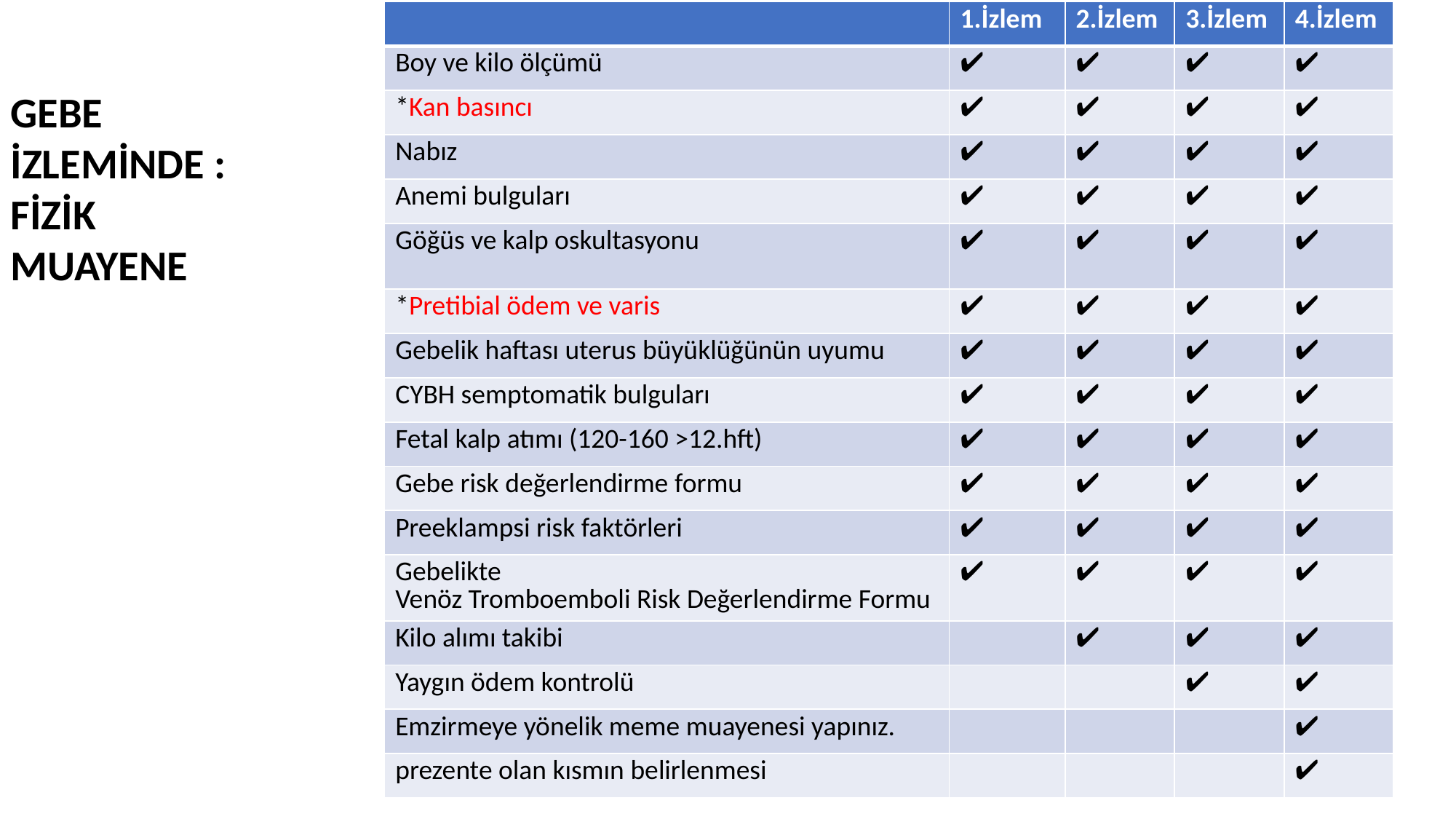

|  | 1.İzlem | 2.İzlem | 3.İzlem | 4.İzlem |
| --- | --- | --- | --- | --- |
| Boy ve kilo ölçümü | ✔ | ✔ | ✔ | ✔ |
| \*Kan basıncı | ✔ | ✔ | ✔ | ✔ |
| Nabız | ✔ | ✔ | ✔ | ✔ |
| Anemi bulguları | ✔ | ✔ | ✔ | ✔ |
| Göğüs ve kalp oskultasyonu | ✔ | ✔ | ✔ | ✔ |
| \*Pretibial ödem ve varis | ✔ | ✔ | ✔ | ✔ |
| Gebelik haftası uterus büyüklüğünün uyumu | ✔ | ✔ | ✔ | ✔ |
| CYBH semptomatik bulguları | ✔ | ✔ | ✔ | ✔ |
| Fetal kalp atımı (120-160 >12.hft) | ✔ | ✔ | ✔ | ✔ |
| Gebe risk değerlendirme formu | ✔ | ✔ | ✔ | ✔ |
| Preeklampsi risk faktörleri | ✔ | ✔ | ✔ | ✔ |
| Gebelikte Venöz Tromboemboli Risk Değerlendirme Formu | ✔ | ✔ | ✔ | ✔ |
| Kilo alımı takibi |  | ✔ | ✔ | ✔ |
| Yaygın ödem kontrolü |  |  | ✔ | ✔ |
| Emzirmeye yönelik meme muayenesi yapınız. |  |  |  | ✔ |
| prezente olan kısmın belirlenmesi |  |  |  | ✔ |
GEBE İZLEMİNDE :
FİZİK MUAYENE